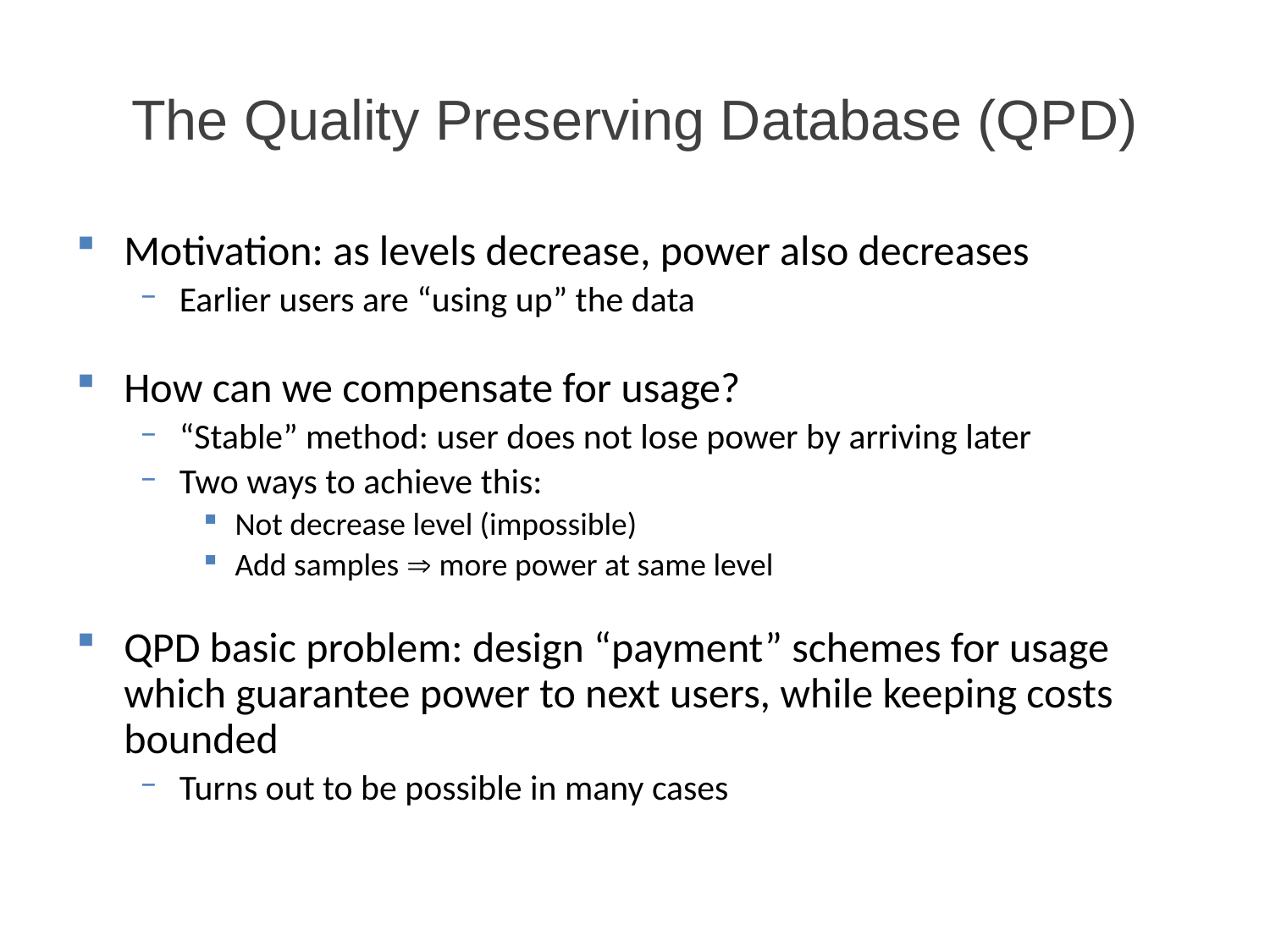

The Quality Preserving Database (QPD)
Motivation: as levels decrease, power also decreases
Earlier users are “using up” the data
How can we compensate for usage?
“Stable” method: user does not lose power by arriving later
Two ways to achieve this:
Not decrease level (impossible)
Add samples ⇒ more power at same level
QPD basic problem: design “payment” schemes for usage which guarantee power to next users, while keeping costs bounded
Turns out to be possible in many cases